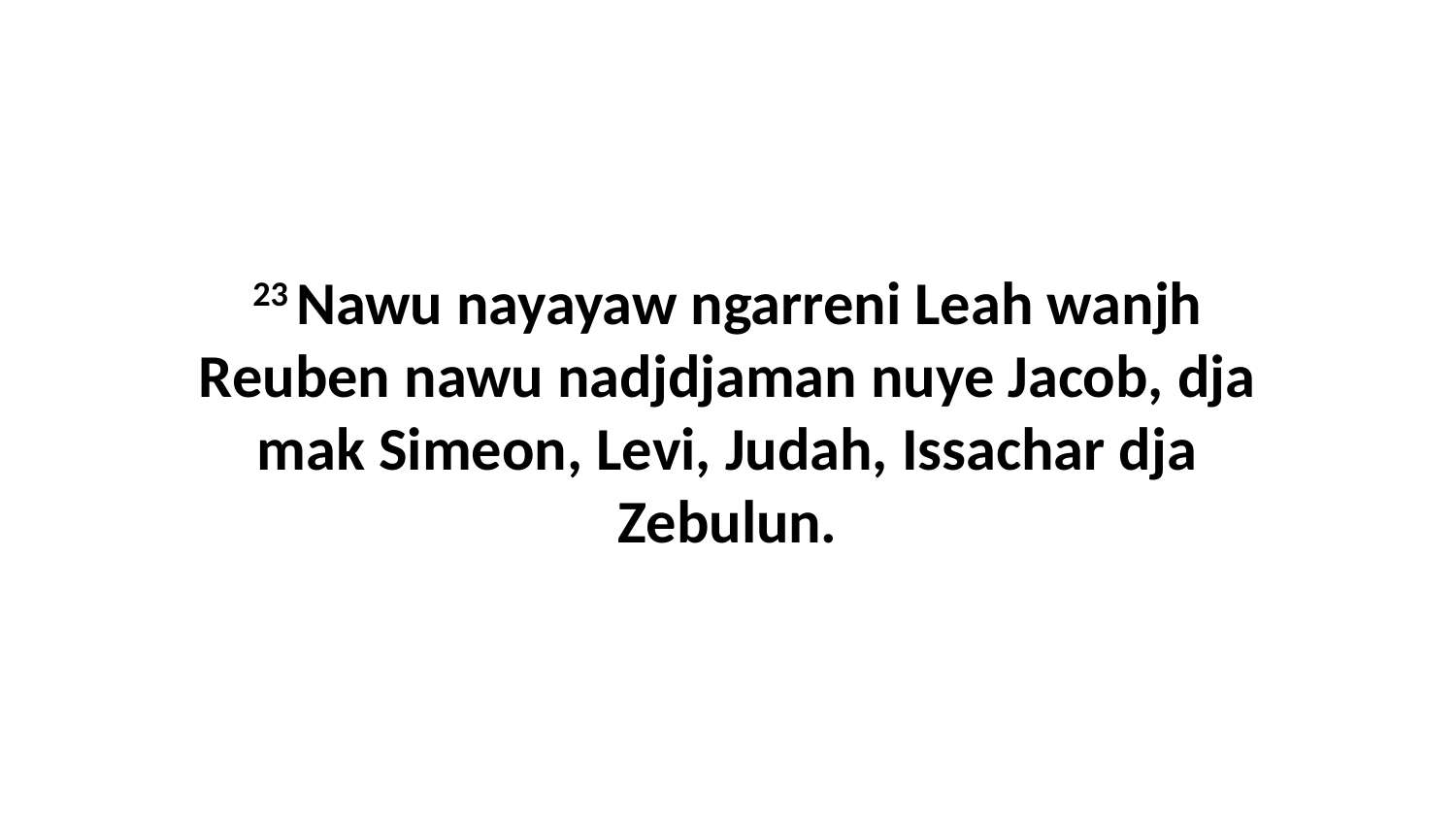

23 Nawu nayayaw ngarreni Leah wanjh Reuben nawu nadjdjaman nuye Jacob, dja mak Simeon, Levi, Judah, Issachar dja Zebulun.